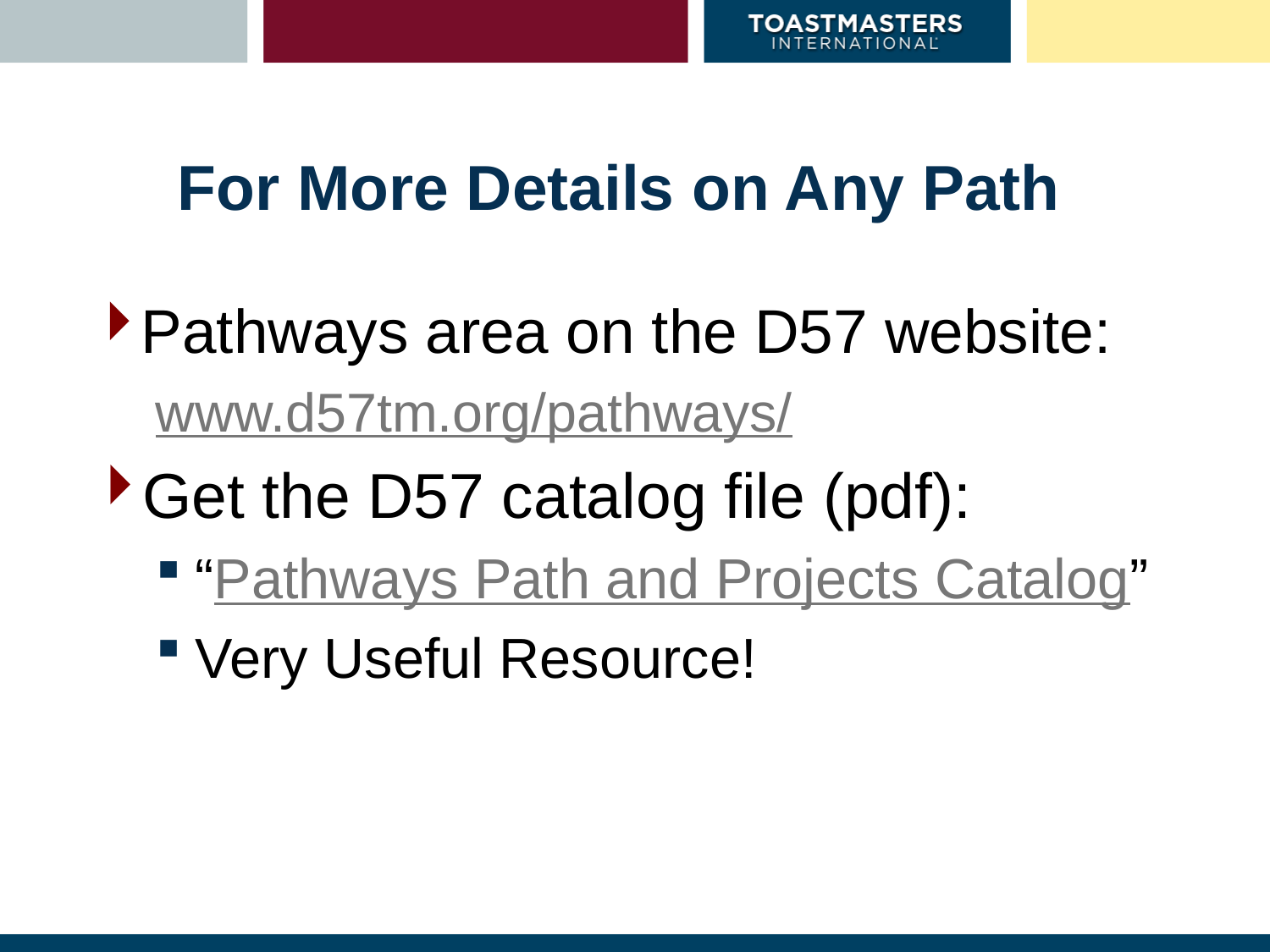

# For More Details on Any Path
Pathways area on the D57 website:
www.d57tm.org/pathways/
Get the D57 catalog file (pdf):
“Pathways Path and Projects Catalog”
Very Useful Resource!